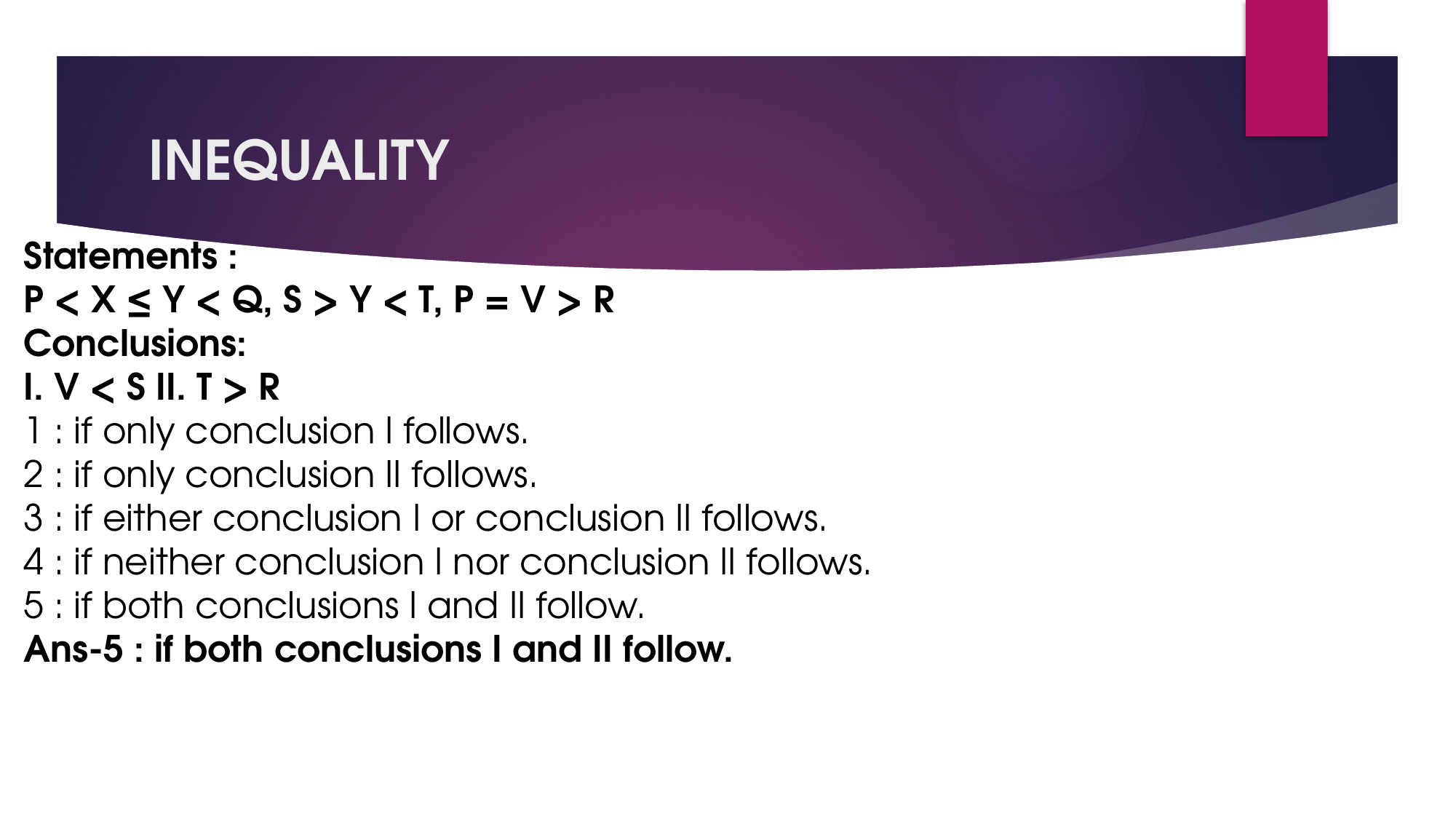

# INEQUALITY
Statements :
P < X ≤ Y < Q, S > Y < T, P = V > R
Conclusions:
I. V < S II. T > R
1 : if only conclusion I follows.
2 : if only conclusion II follows.
3 : if either conclusion I or conclusion II follows.
4 : if neither conclusion I nor conclusion II follows.
5 : if both conclusions I and II follow.
Ans-5 : if both conclusions I and II follow.